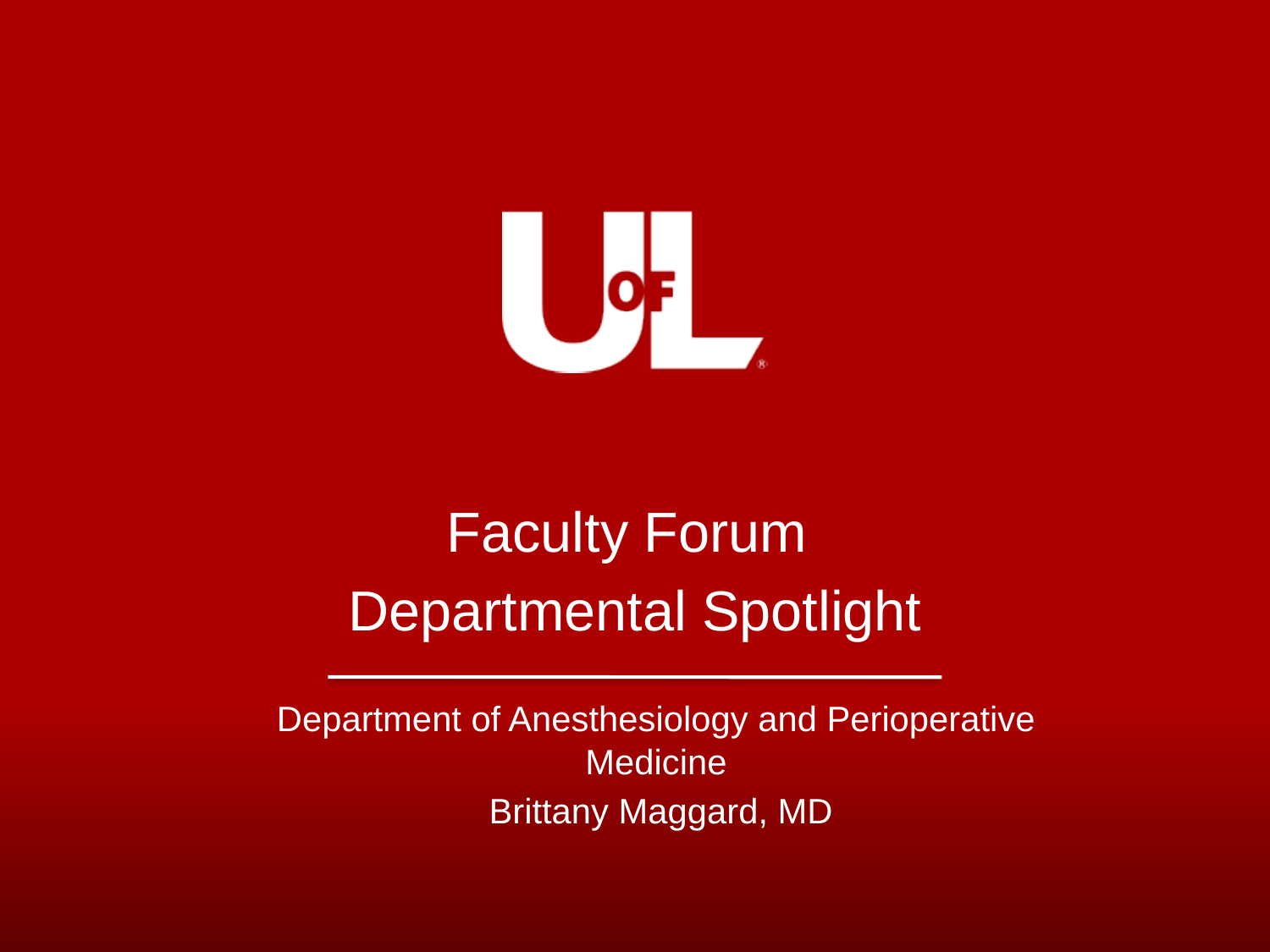

Faculty Forum
Departmental Spotlight
Department of Anesthesiology and Perioperative Medicine
 Brittany Maggard, MD